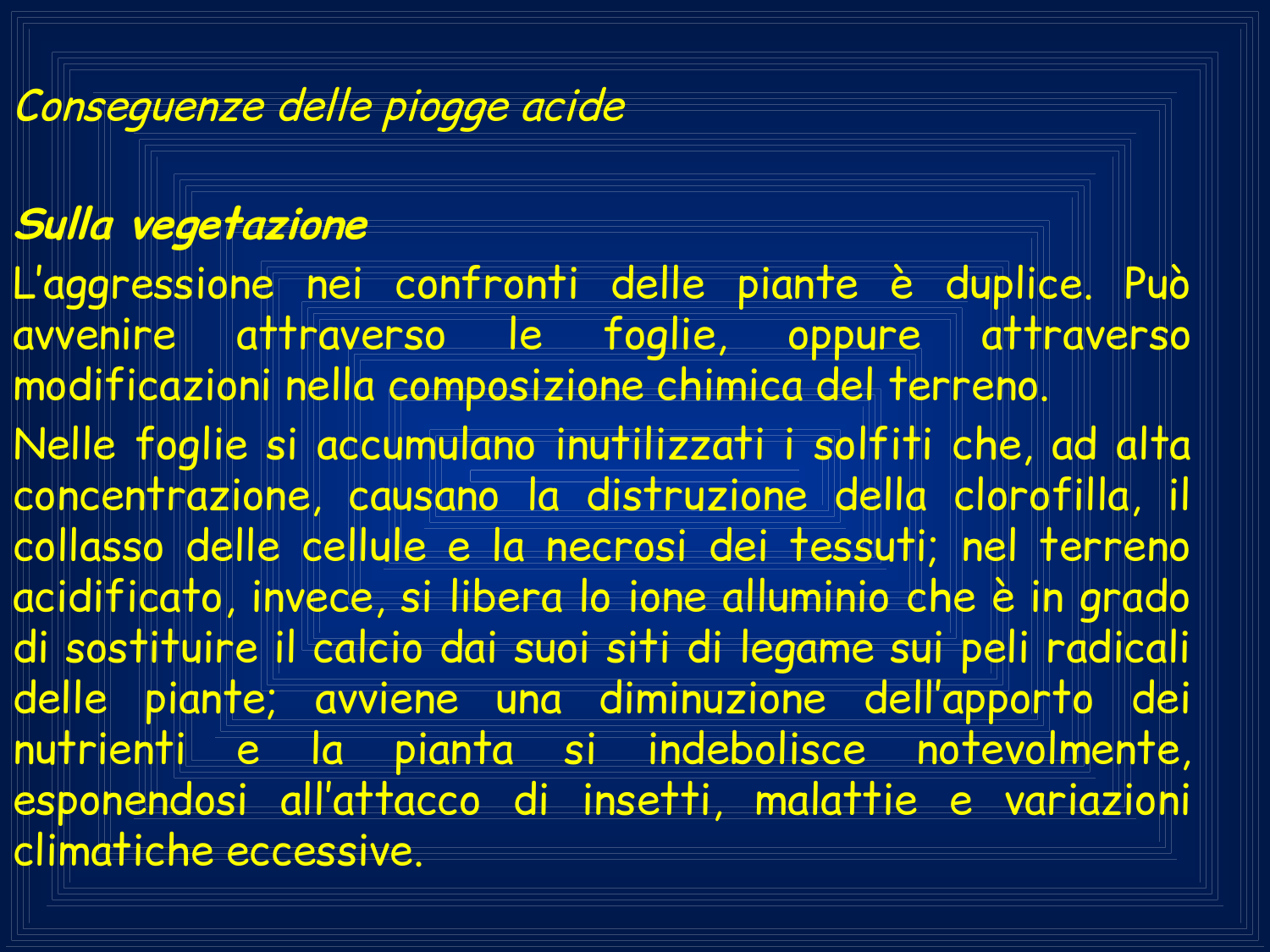

Conseguenze delle piogge acide

Sulla vegetazione
L’aggressione nei confronti delle piante è duplice. Può avvenire attraverso le foglie, oppure attraverso modificazioni nella composizione chimica del terreno.
Nelle foglie si accumulano inutilizzati i solfiti che, ad alta concentrazione, causano la distruzione della clorofilla, il collasso delle cellule e la necrosi dei tessuti; nel terreno acidificato, invece, si libera lo ione alluminio che è in grado di sostituire il calcio dai suoi siti di legame sui peli radicali delle piante; avviene una diminuzione dell’apporto dei nutrienti e la pianta si indebolisce notevolmente, esponendosi all’attacco di insetti, malattie e variazioni climatiche eccessive.